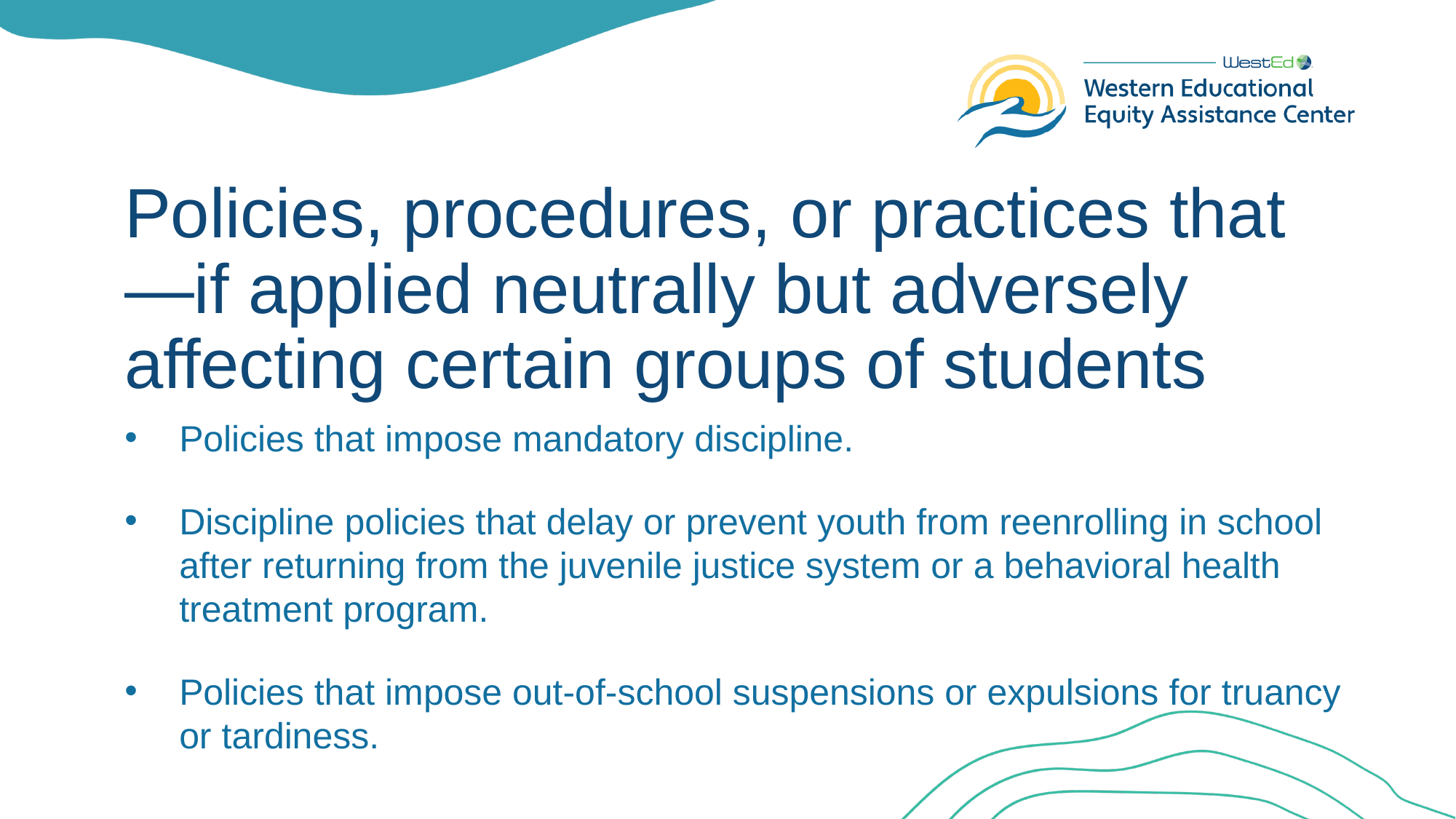

# Policies, procedures, or practices that—if applied neutrally but adversely affecting certain groups of students
Policies that impose mandatory discipline.
Discipline policies that delay or prevent youth from reenrolling in school after returning from the juvenile justice system or a behavioral health treatment program.
Policies that impose out-of-school suspensions or expulsions for truancy or tardiness.